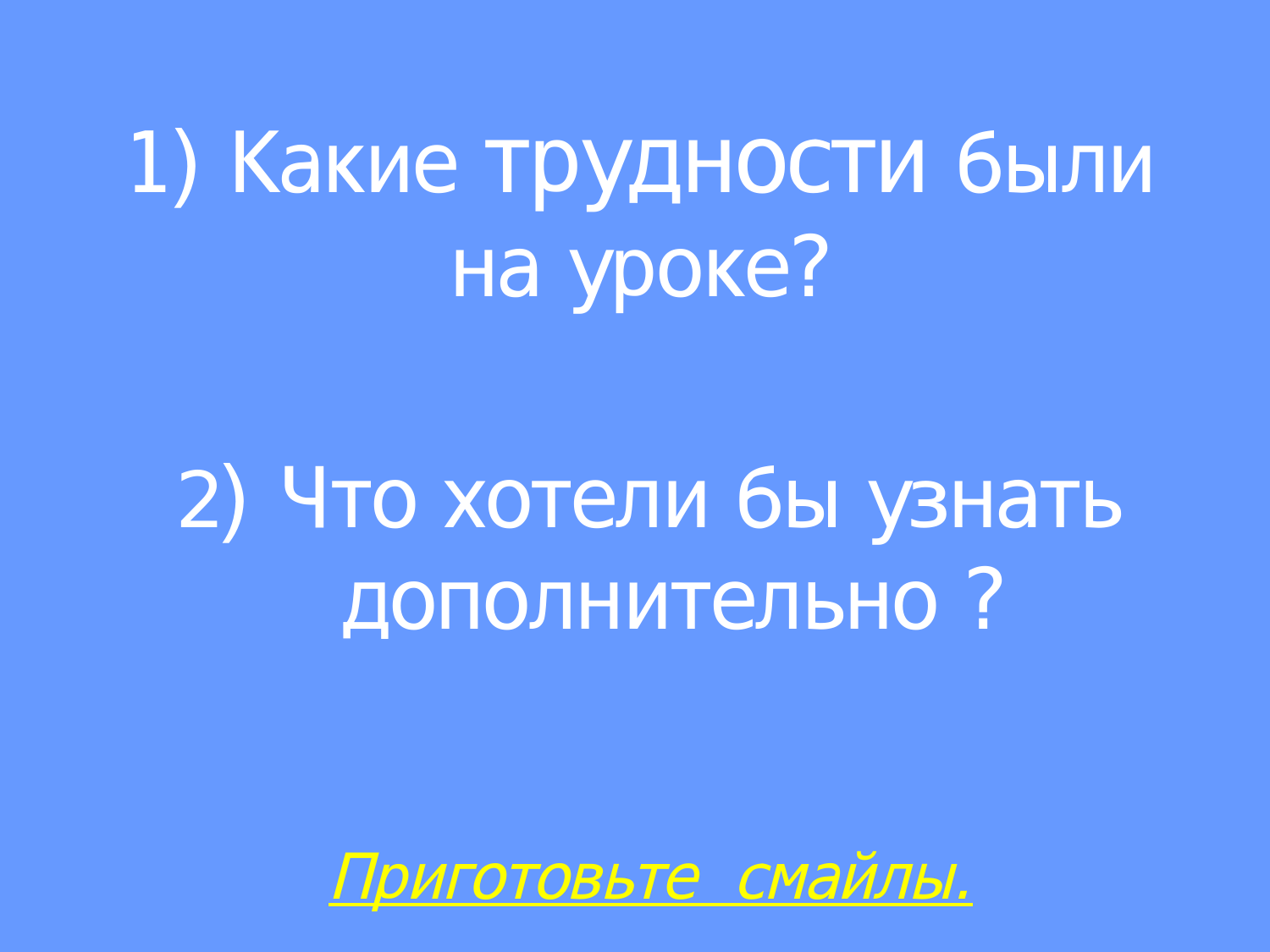

# 1) Какие трудности были на уроке?
2) Что хотели бы узнать дополнительно ?

Приготовьте  смайлы.